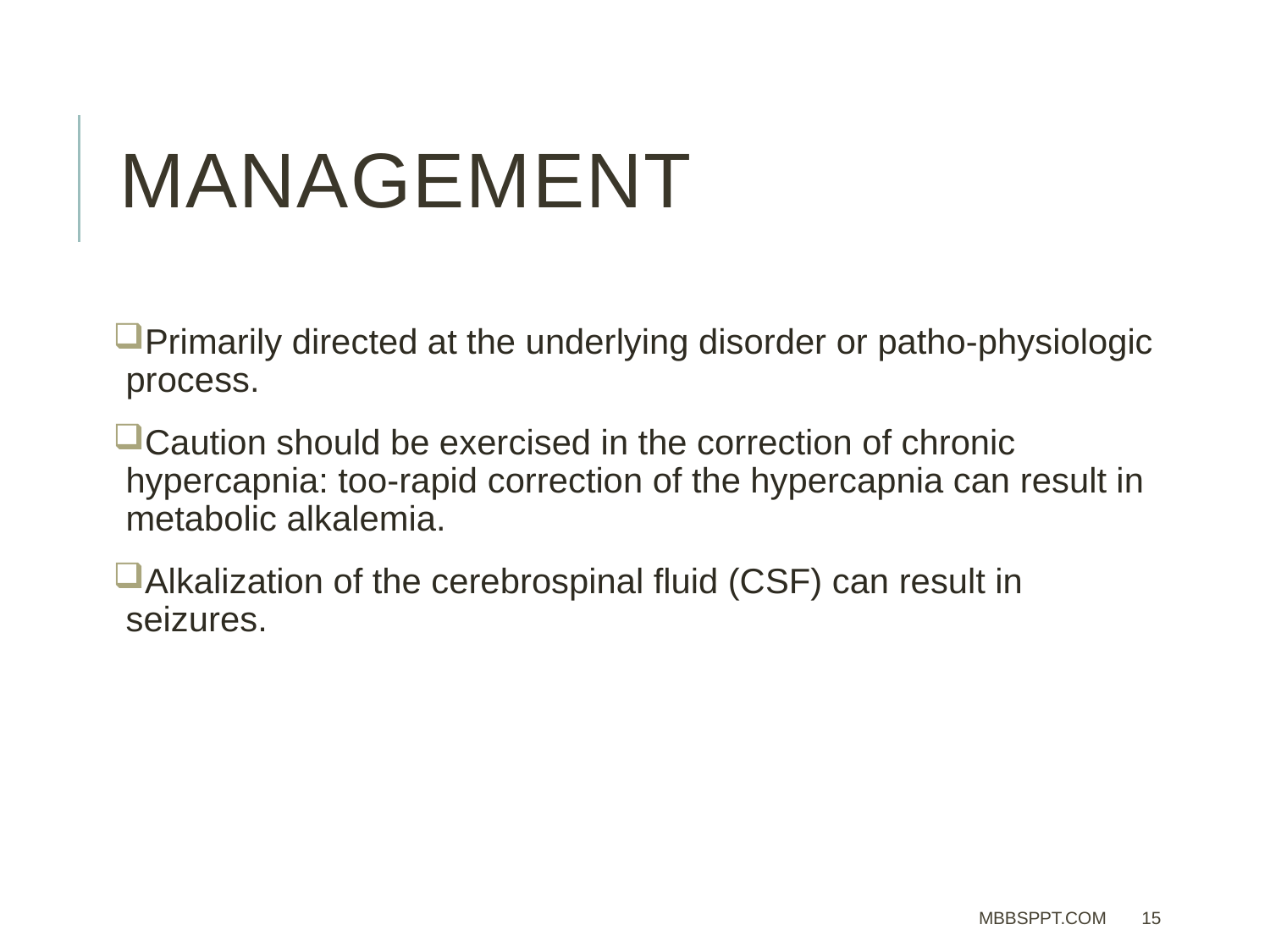

MANAGEMENT
Primarily directed at the underlying disorder or patho-physiologic process.
Caution should be exercised in the correction of chronic hypercapnia: too-rapid correction of the hypercapnia can result in metabolic alkalemia.
Alkalization of the cerebrospinal fluid (CSF) can result in seizures.
MBBSPPT.COM
15